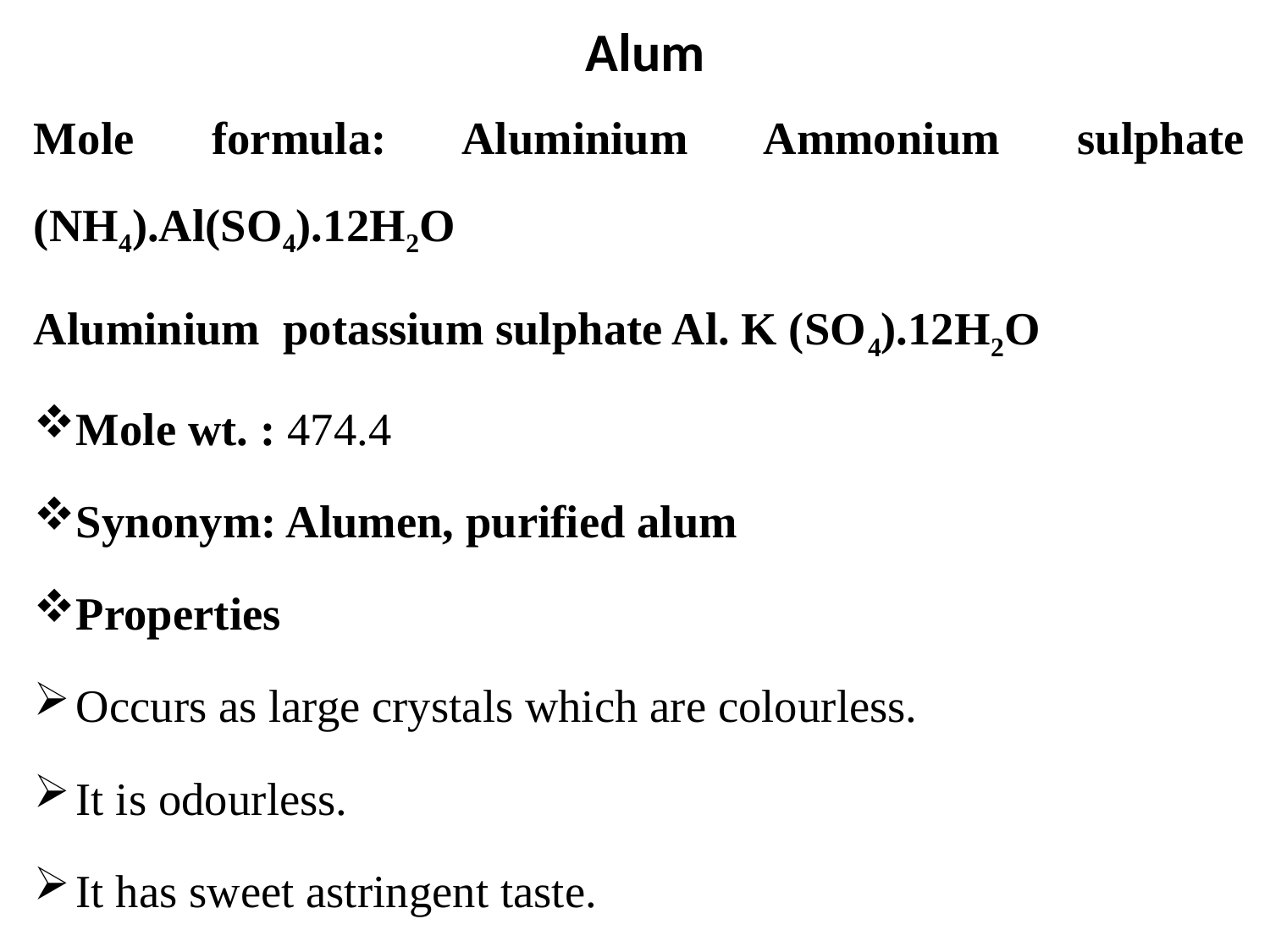

# Alum
Mole formula: Aluminium Ammonium sulphate (NH4).Al(SO4).12H2O
Aluminium  potassium sulphate Al. K (SO4).12H2O
Mole wt. : 474.4
Synonym: Alumen, purified alum
Properties
Occurs as large crystals which are colourless.
It is odourless.
It has sweet astringent taste.